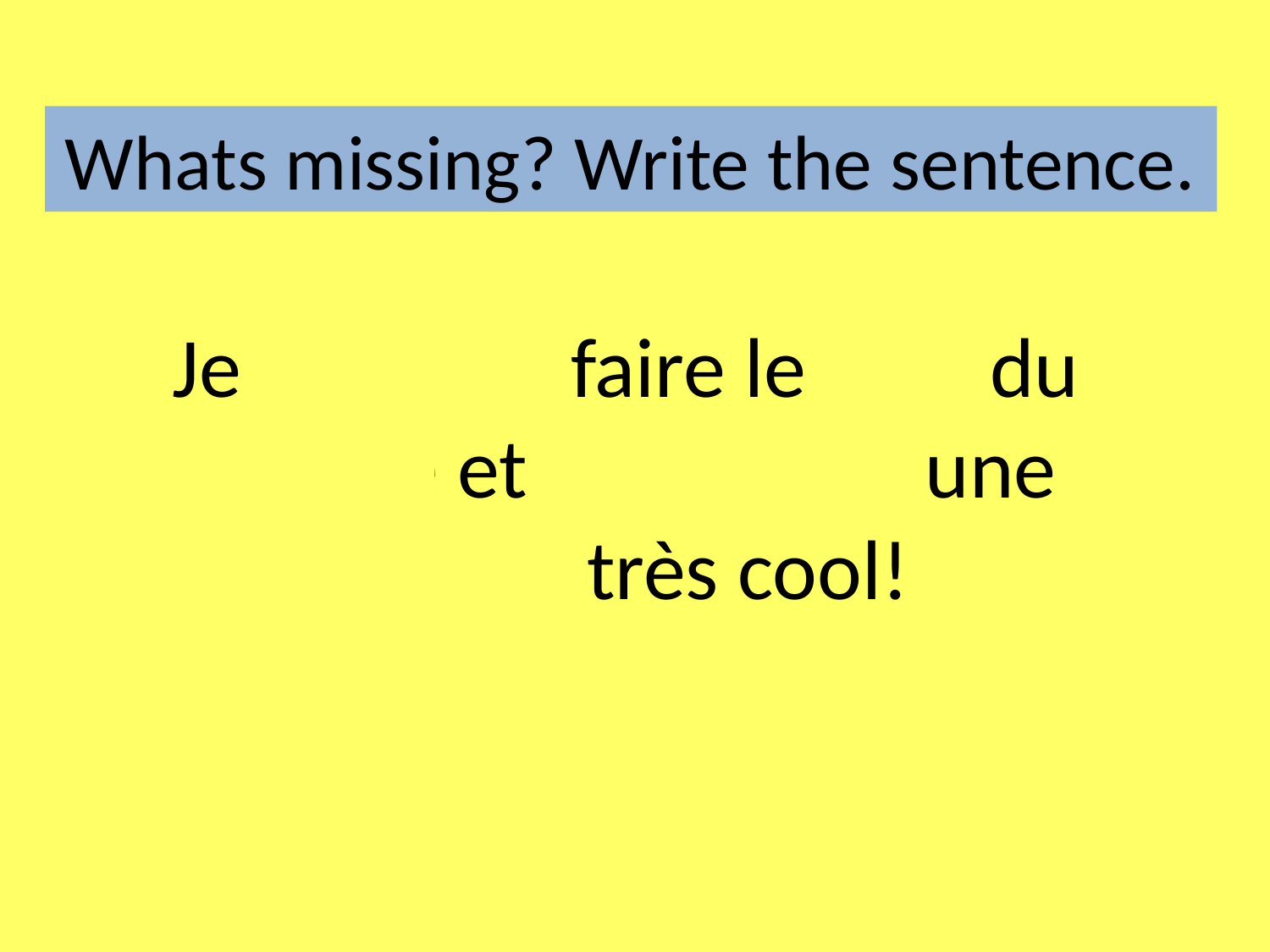

Whats missing? Write the sentence.
Je voudrais faire le tour du monde et aussi avoir une voiture très cool!